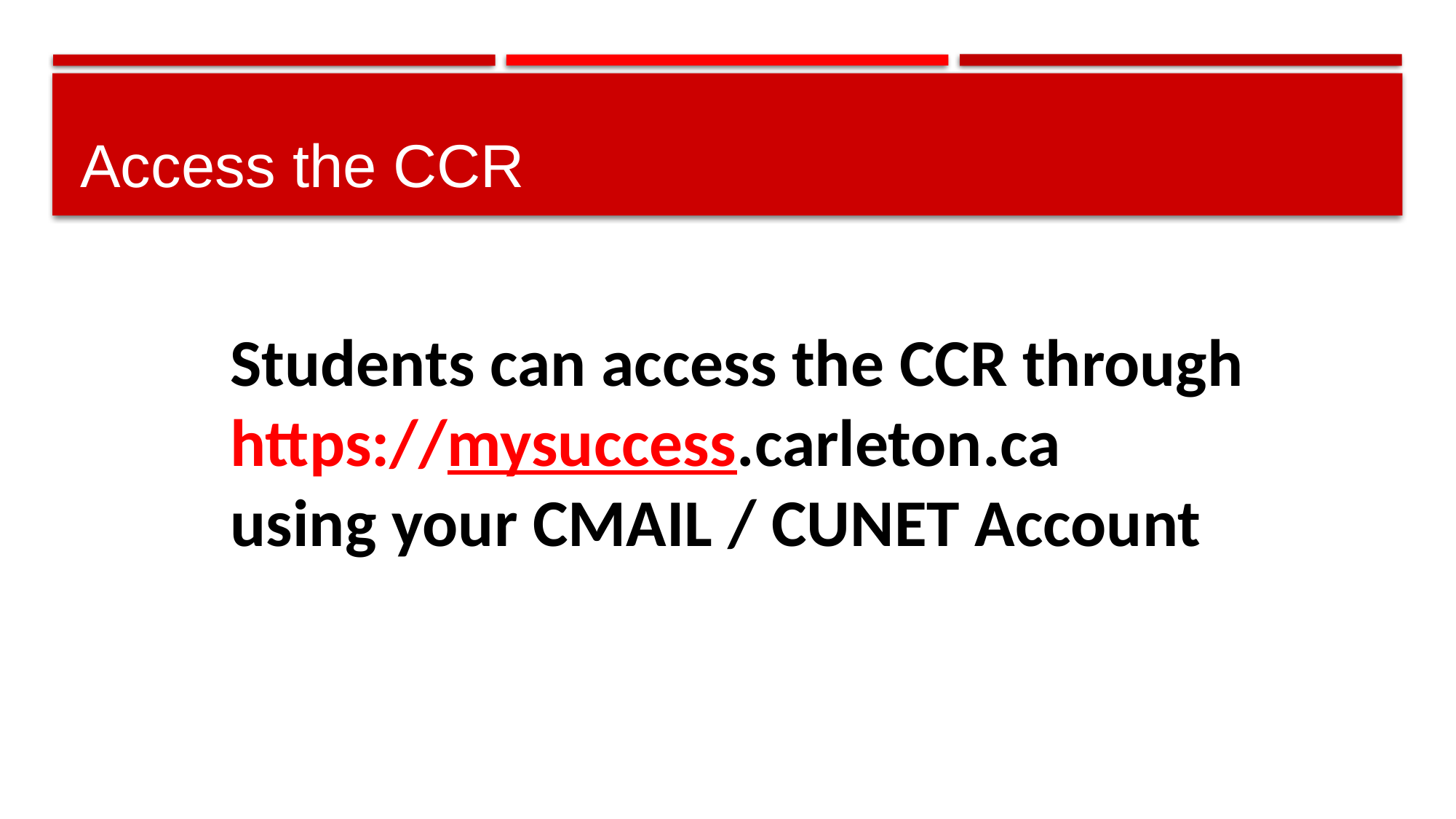

# Access the CCR
Students can access the CCR through https://mysuccess.carleton.ca
using your CMAIL / CUNET Account